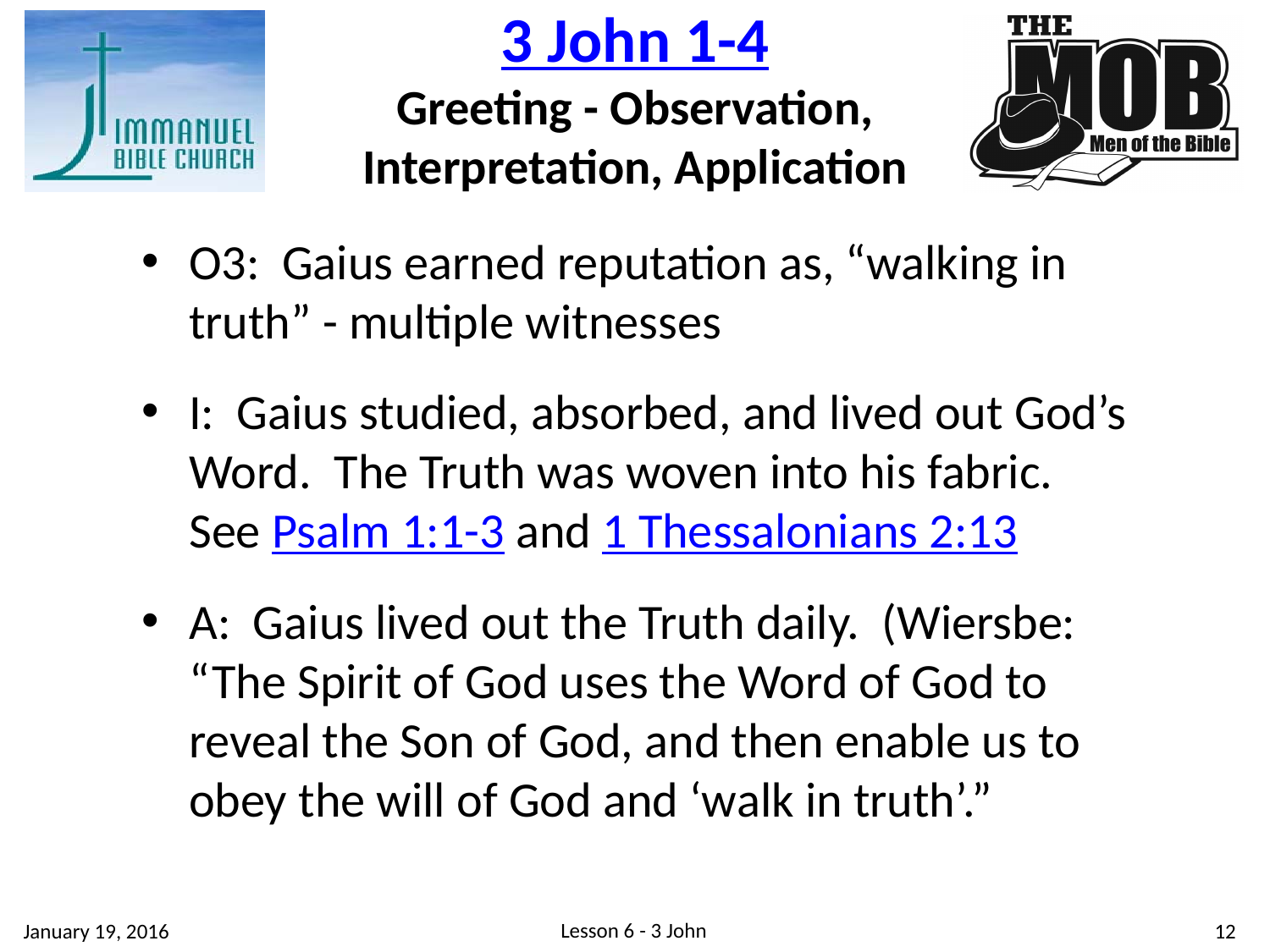

3 John 1-4
Greeting - Observation, Interpretation, Application
O3:  Gaius earned reputation as, “walking in truth” - multiple witnesses
I:  Gaius studied, absorbed, and lived out God’s Word.  The Truth was woven into his fabric.   See Psalm 1:1-3 and 1 Thessalonians 2:13
A:  Gaius lived out the Truth daily.  (Wiersbe: “The Spirit of God uses the Word of God to reveal the Son of God, and then enable us to obey the will of God and ‘walk in truth’.”
Lesson 6 - 3 John
12
January 19, 2016